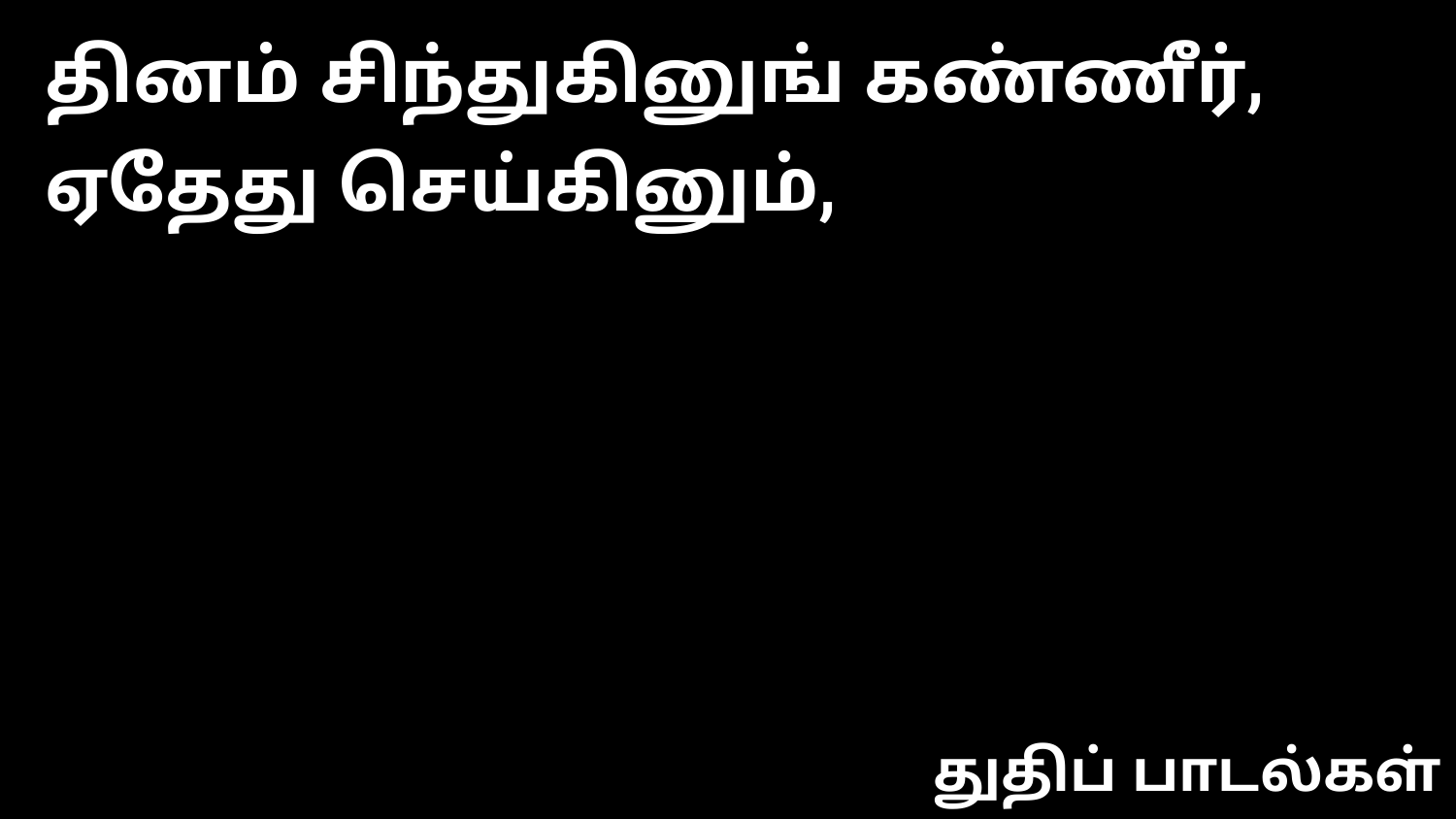

தினம் சிந்துகினுங் கண்ணீர், ஏதேது செய்கினும்,
துதிப் பாடல்கள்